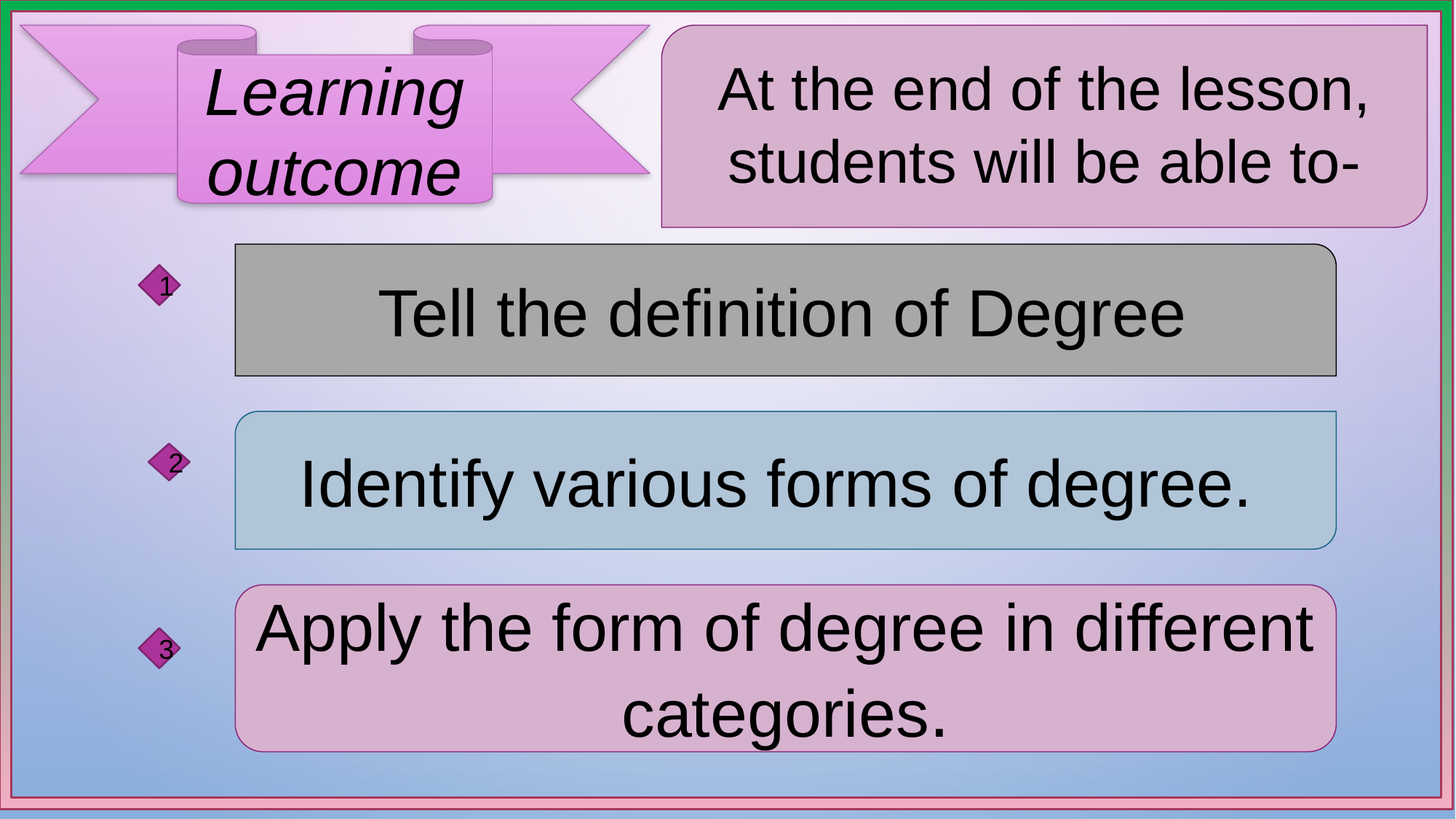

Learning outcome

At the end of the lesson, students will be able to-

Tell the definition of Degree
1
Identify various forms of degree.
2
Apply the form of degree in different categories.
3